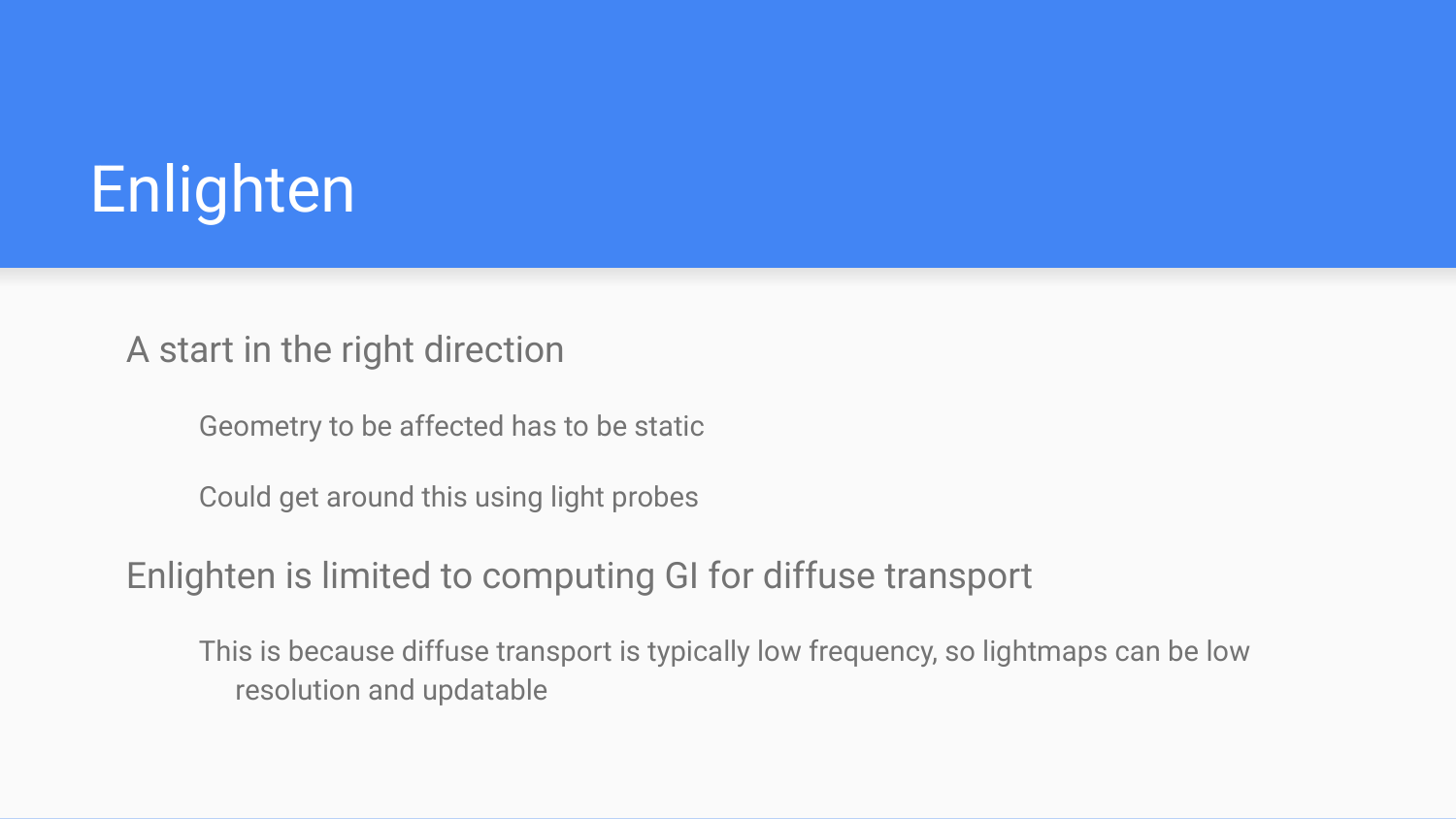

# Enlighten
A start in the right direction
Geometry to be affected has to be static
Could get around this using light probes
Enlighten is limited to computing GI for diffuse transport
This is because diffuse transport is typically low frequency, so lightmaps can be low resolution and updatable